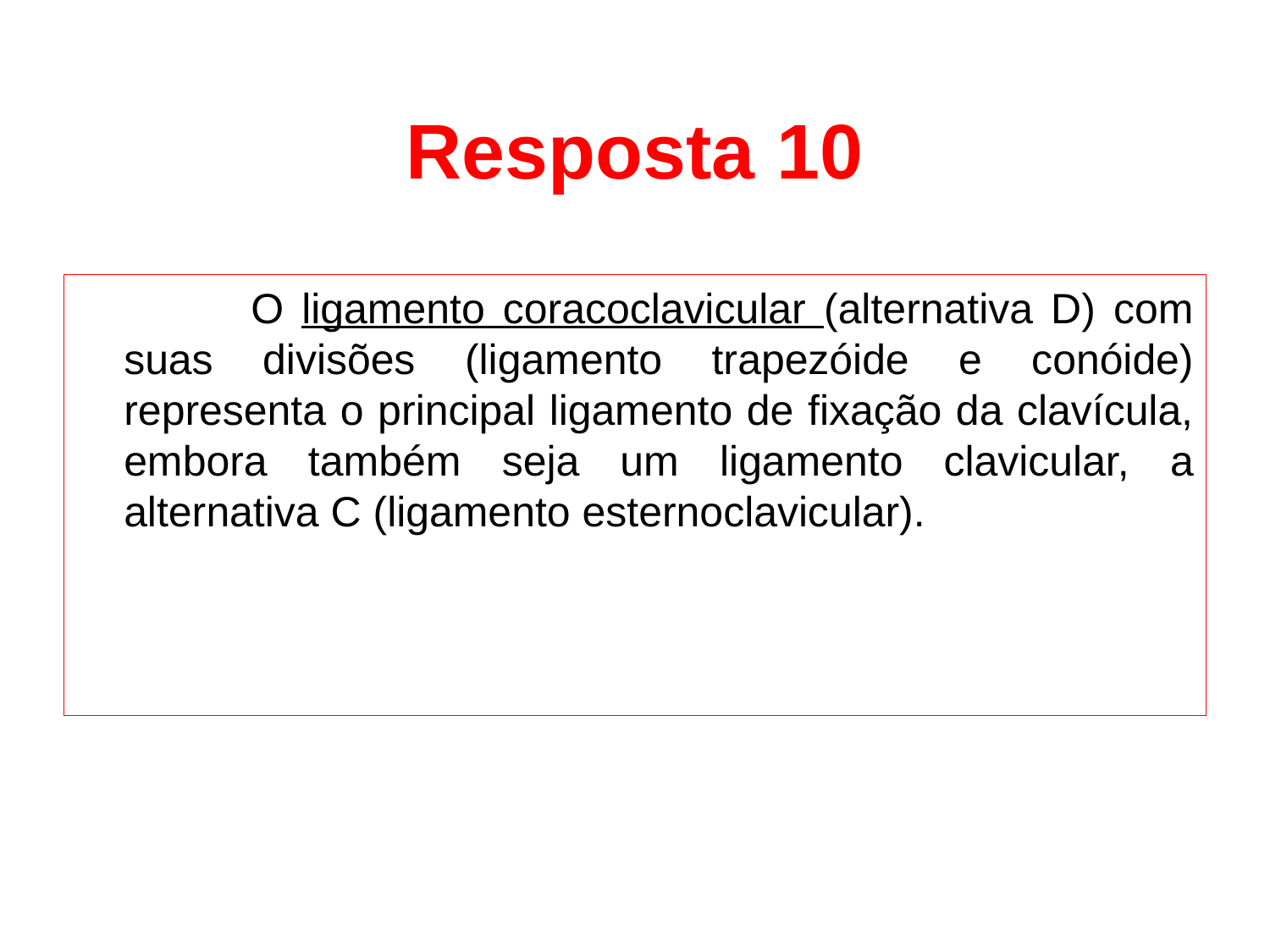

# Resposta 10
		O ligamento coracoclavicular (alternativa D) com suas divisões (ligamento trapezóide e conóide) representa o principal ligamento de fixação da clavícula, embora também seja um ligamento clavicular, a alternativa C (ligamento esternoclavicular).